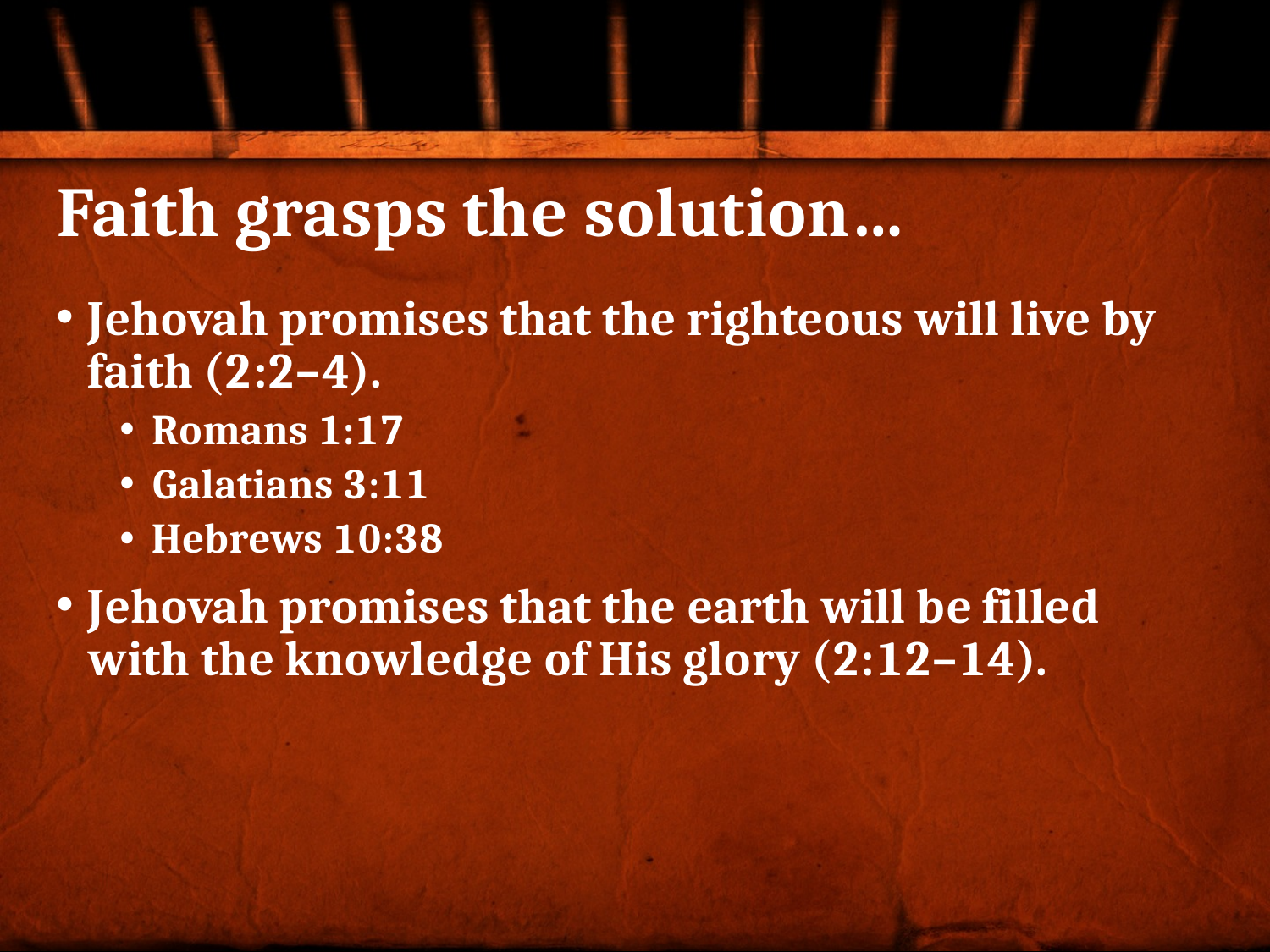

# Faith grasps the solution…
Jehovah promises that the righteous will live by faith (2:2–4).
Romans 1:17
Galatians 3:11
Hebrews 10:38
Jehovah promises that the earth will be filled with the knowledge of His glory (2:12–14).